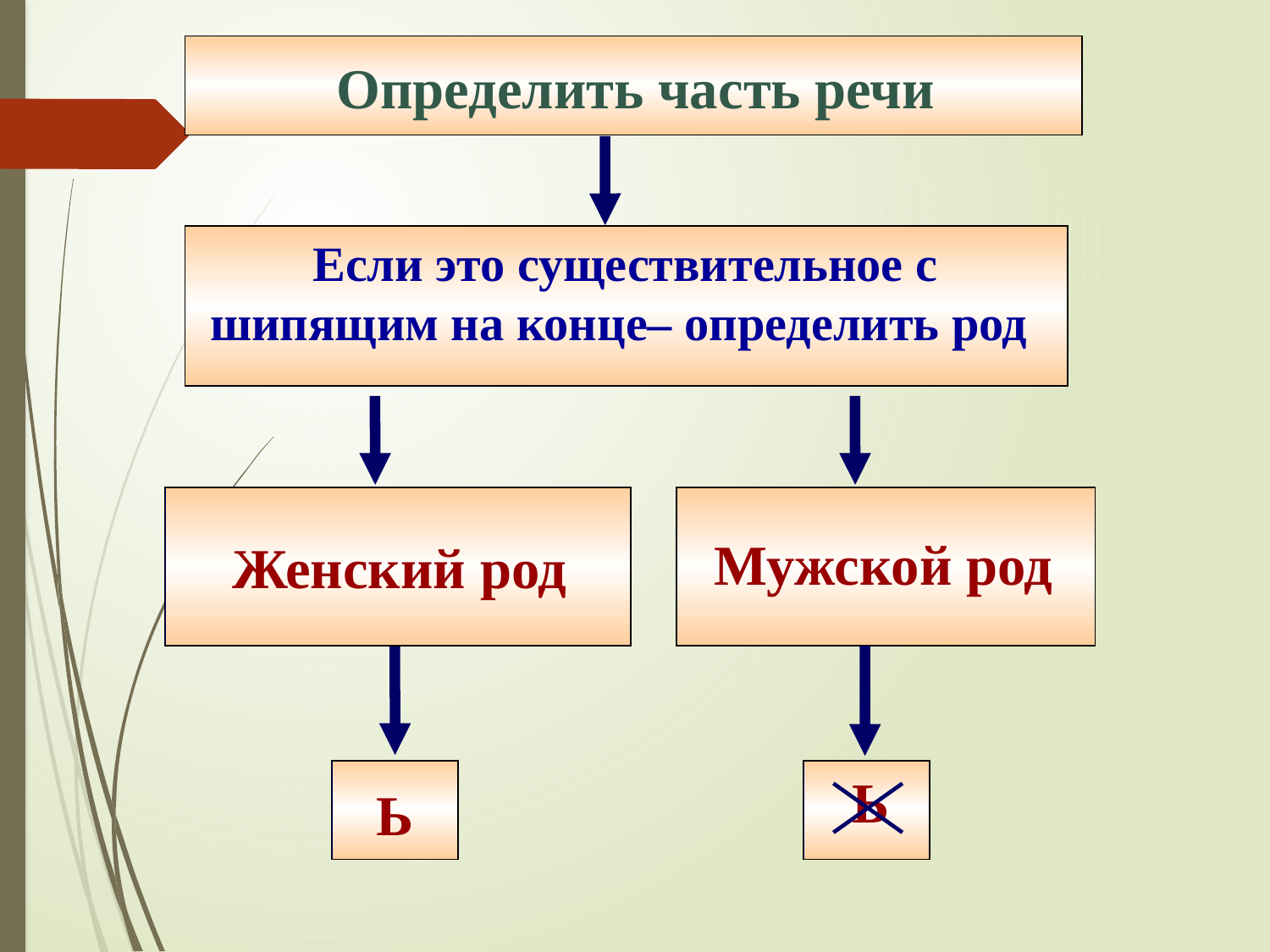

Определить часть речи

Если это существительное с шипящим на конце– определить род

Мужской род
Женский род

Ь
Ь